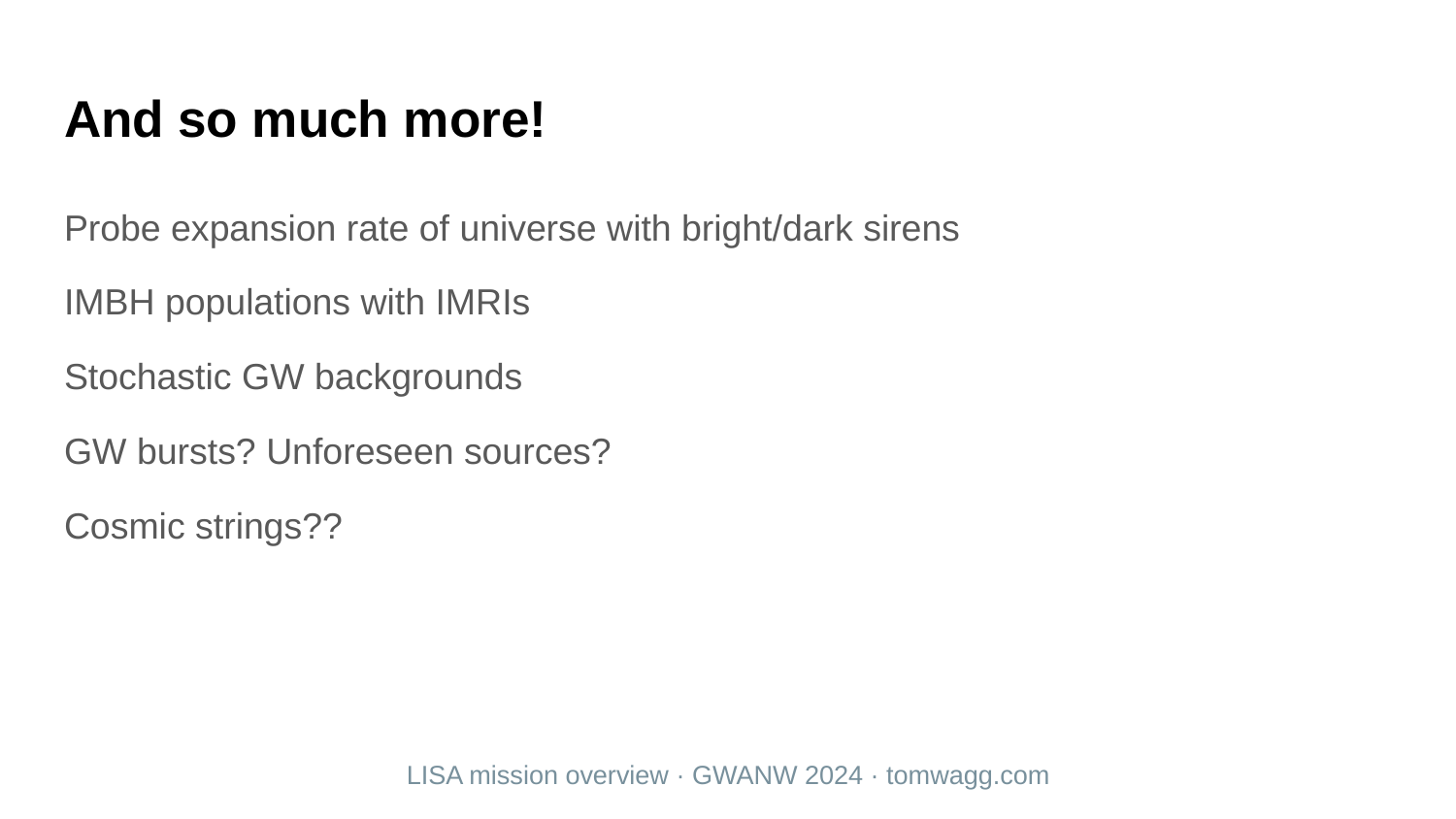

# And so much more!
Probe expansion rate of universe with bright/dark sirens
IMBH populations with IMRIs
Stochastic GW backgrounds
GW bursts? Unforeseen sources?
Cosmic strings??